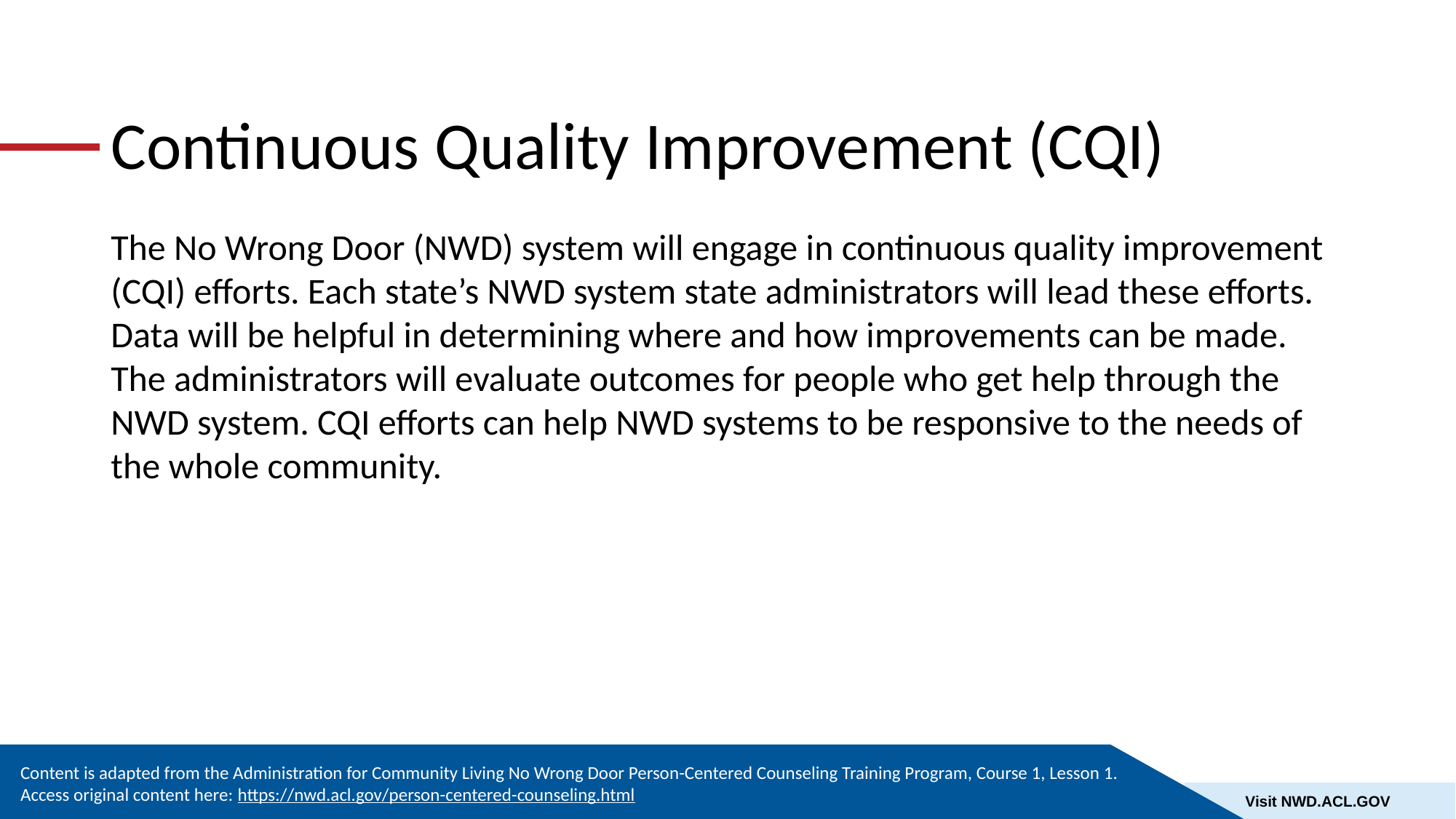

# Continuous Quality Improvement (CQI)
The No Wrong Door (NWD) system will engage in continuous quality improvement (CQI) efforts. Each state’s NWD system state administrators will lead these efforts. Data will be helpful in determining where and how improvements can be made. The administrators will evaluate outcomes for people who get help through the NWD system. CQI efforts can help NWD systems to be responsive to the needs of the whole community.